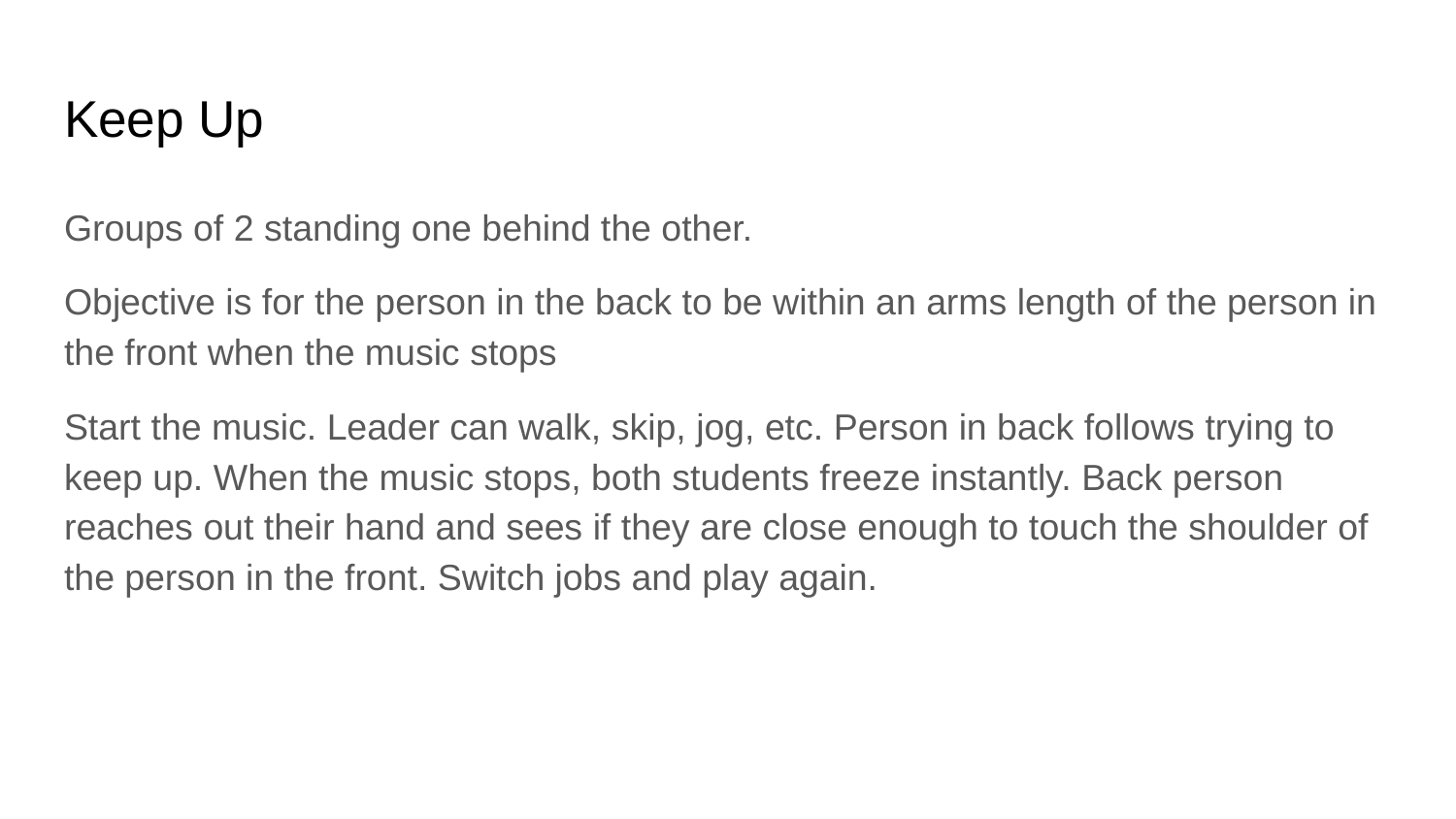

# Keep Up
Groups of 2 standing one behind the other.
Objective is for the person in the back to be within an arms length of the person in the front when the music stops
Start the music. Leader can walk, skip, jog, etc. Person in back follows trying to keep up. When the music stops, both students freeze instantly. Back person reaches out their hand and sees if they are close enough to touch the shoulder of the person in the front. Switch jobs and play again.